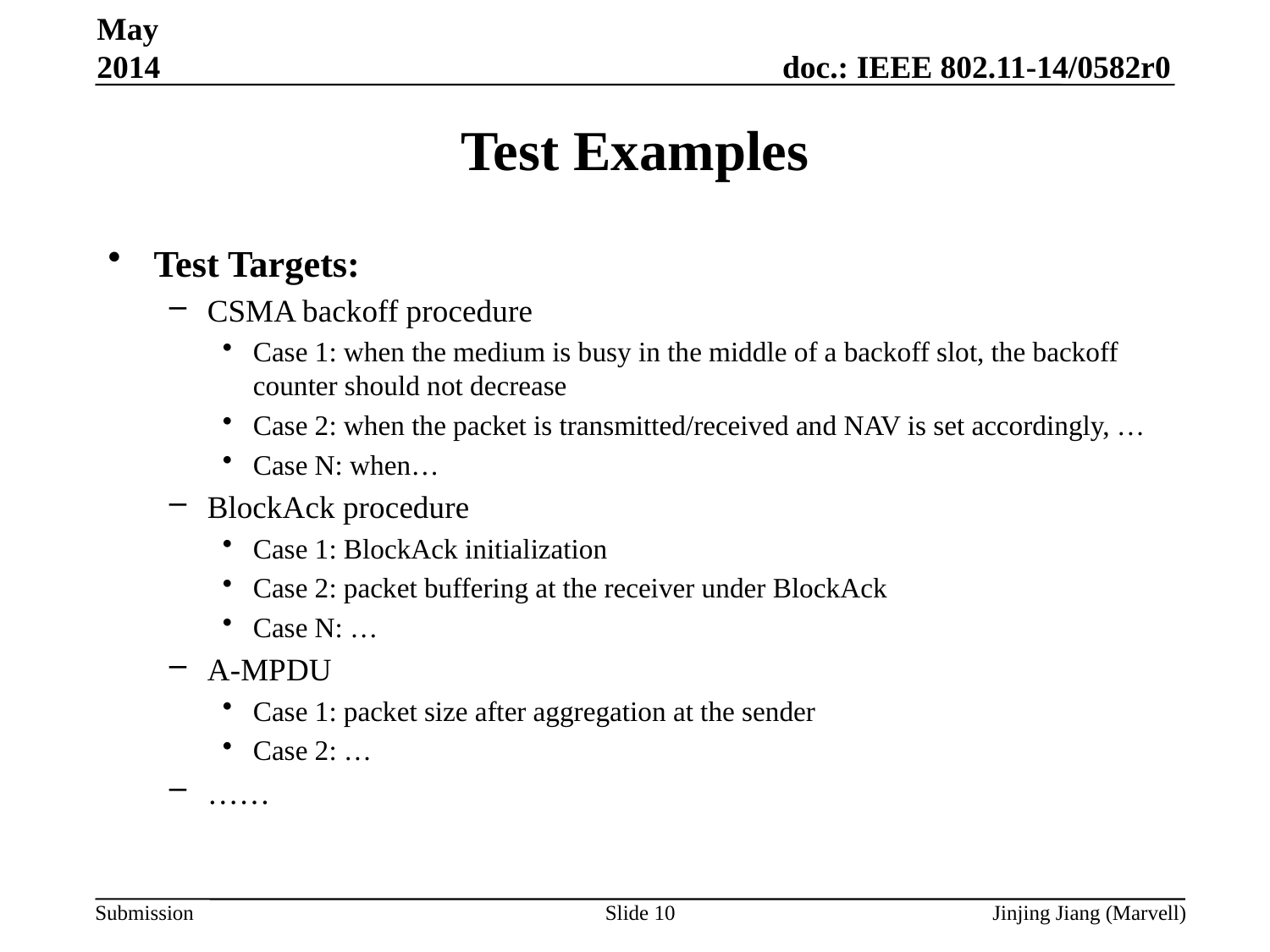

May 2014
# Test Examples
Test Targets:
CSMA backoff procedure
Case 1: when the medium is busy in the middle of a backoff slot, the backoff counter should not decrease
Case 2: when the packet is transmitted/received and NAV is set accordingly, …
Case N: when…
BlockAck procedure
Case 1: BlockAck initialization
Case 2: packet buffering at the receiver under BlockAck
Case N: …
A-MPDU
Case 1: packet size after aggregation at the sender
Case 2: …
……
Slide 10
Jinjing Jiang (Marvell)